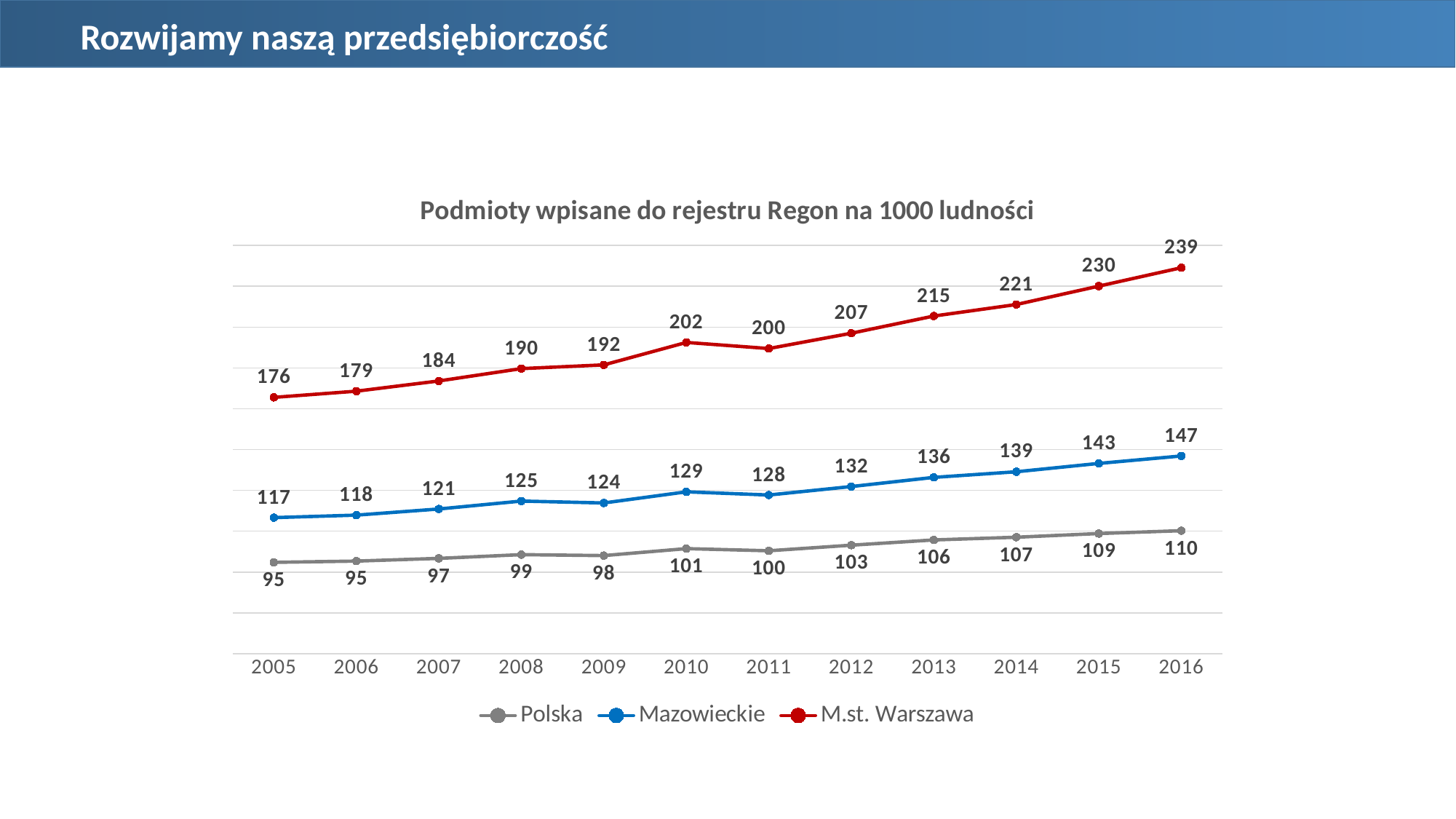

Rozwijamy naszą przedsiębiorczość

### Chart: Podmioty wpisane do rejestru Regon na 1000 ludności

| Category | Polska | Mazowieckie | M.st. Warszawa |
|---|---|---|---|
| 2005 | 94.75629 | 116.66394 | 175.57888 |
| 2006 | 95.37032 | 117.87241 | 178.60821 |
| 2007 | 96.69542 | 120.89784 | 183.61807 |
| 2008 | 98.5186 | 124.76792 | 189.66289 |
| 2009 | 98.0596 | 123.83671 | 191.50034 |
| 2010 | 101.47458 | 129.29613 | 202.49313 |
| 2011 | 100.41653 | 127.7241 | 199.50237 |
| 2012 | 103.1662 | 131.883 | 206.98308 |
| 2013 | 105.73293 | 136.35863 | 215.42284 |
| 2014 | 107.06395 | 139.12653 | 221.04859 |
| 2015 | 108.86341 | 143.20689 | 230.07927 |
| 2016 | 110.2618 | 146.85482 | 239.08637 |